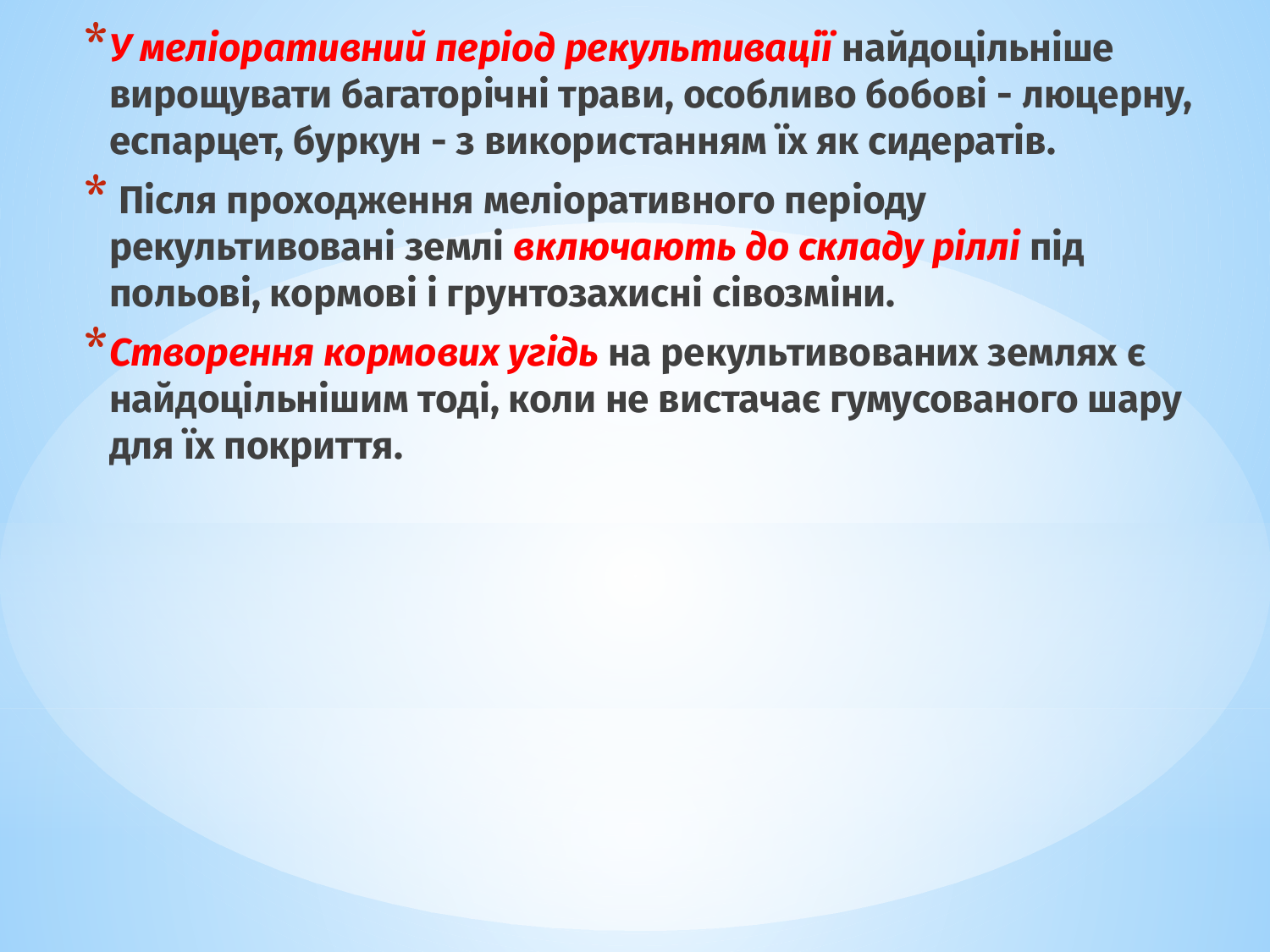

У меліоративний період рекультивації найдоцільніше вирощувати багаторічні трави, особливо бобові - люцерну, еспарцет, буркун - з використанням їх як сидератів.
 Після проходження меліоративного періоду рекультивовані землі включають до складу ріллі під польові, кормові і грунтозахисні сівозміни.
Створення кормових угідь на рекультивованих землях є найдоцільнішим тоді, коли не вистачає гумусованого шару для їх покриття.